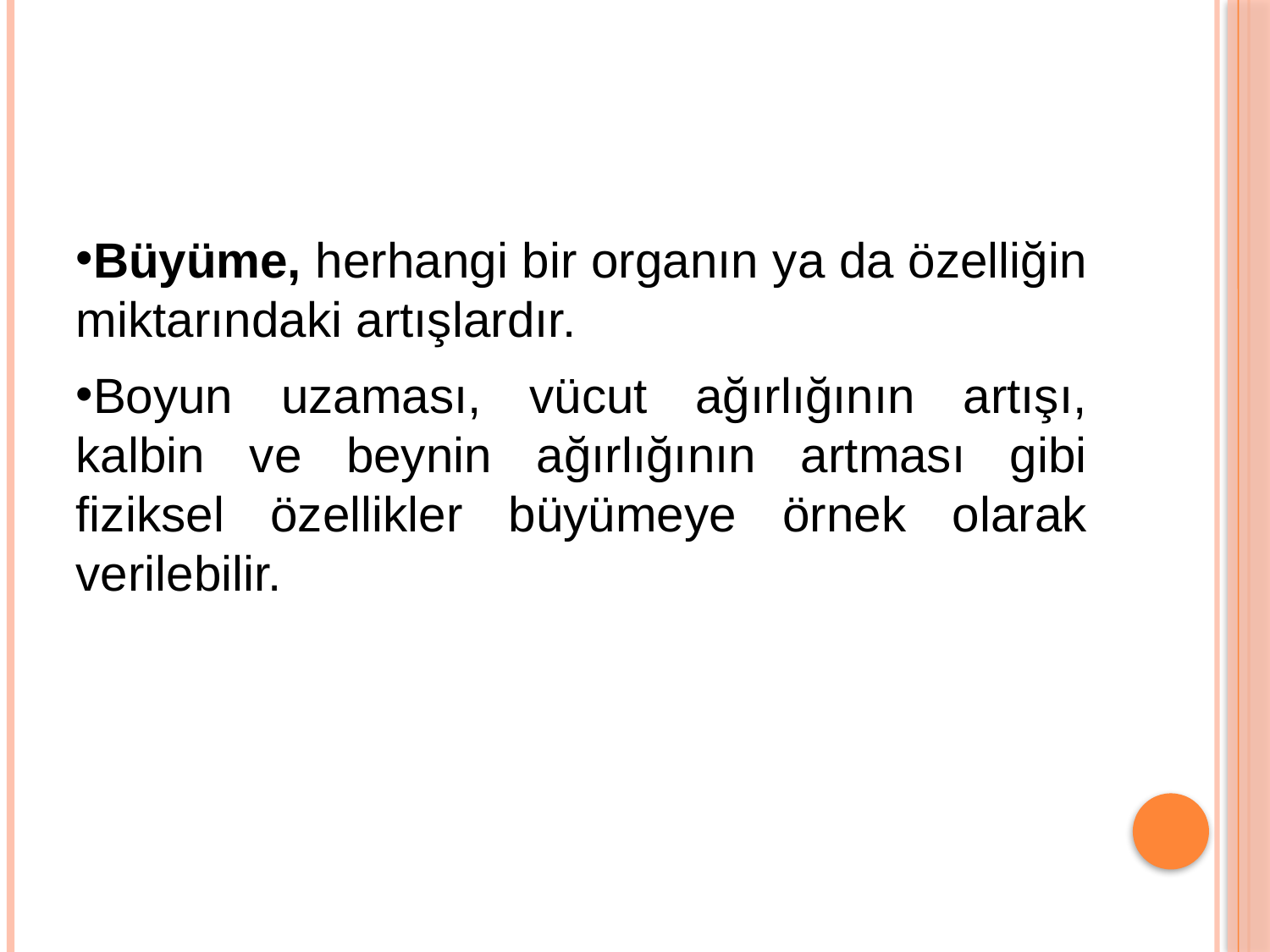

#
Büyüme, herhangi bir organın ya da özelliğin miktarındaki artışlardır.
Boyun uzaması, vücut ağırlığının artışı, kalbin ve beynin ağırlığının artması gibi fiziksel özellikler büyümeye örnek olarak verilebilir.